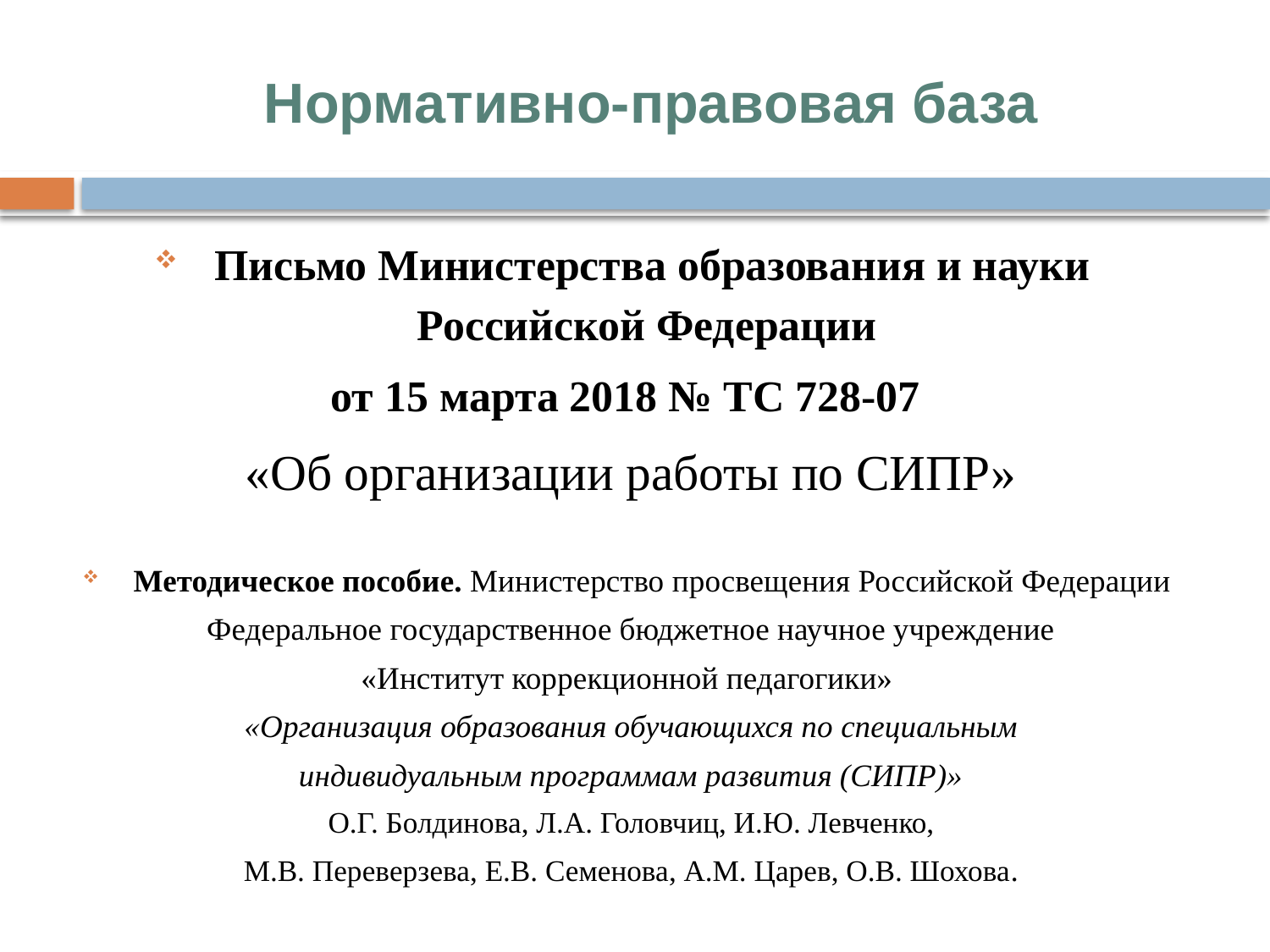

# Нормативно-правовая база
Письмо Министерства образования и науки Российской Федерации
от 15 марта 2018 № ТС 728-07
«Об организации работы по СИПР»

Методическое пособие. Министерство просвещения Российской Федерации
Федеральное государственное бюджетное научное учреждение
«Институт коррекционной педагогики»
«Организация образования обучающихся по специальным
индивидуальным программам развития (СИПР)»
О.Г. Болдинова, Л.А. Головчиц, И.Ю. Левченко,
М.В. Переверзева, Е.В. Семенова, А.М. Царев, О.В. Шохова.